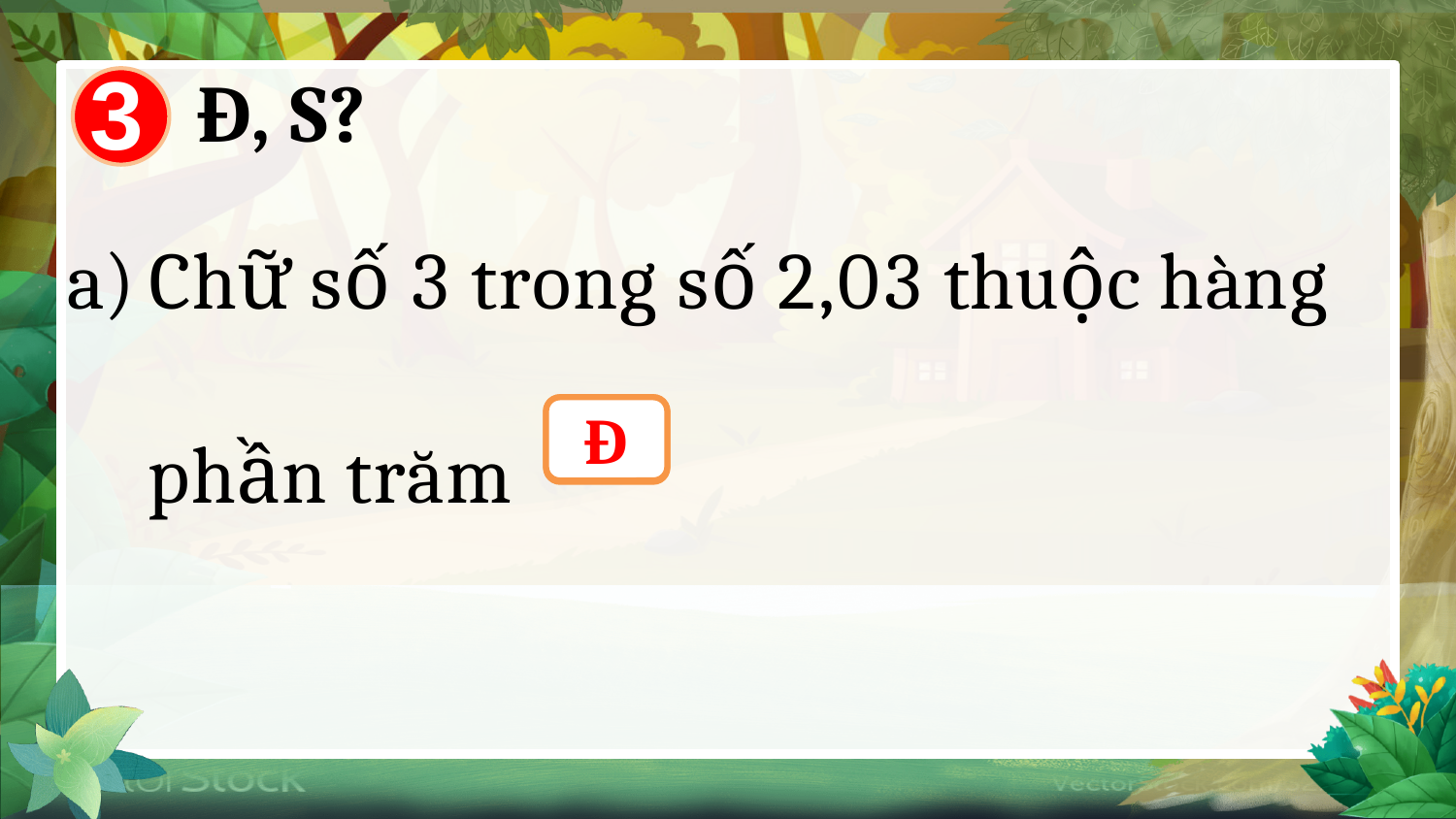

3

Đ, S?
Chữ số 3 trong số 2,03 thuộc hàng phần trăm

?
Đ